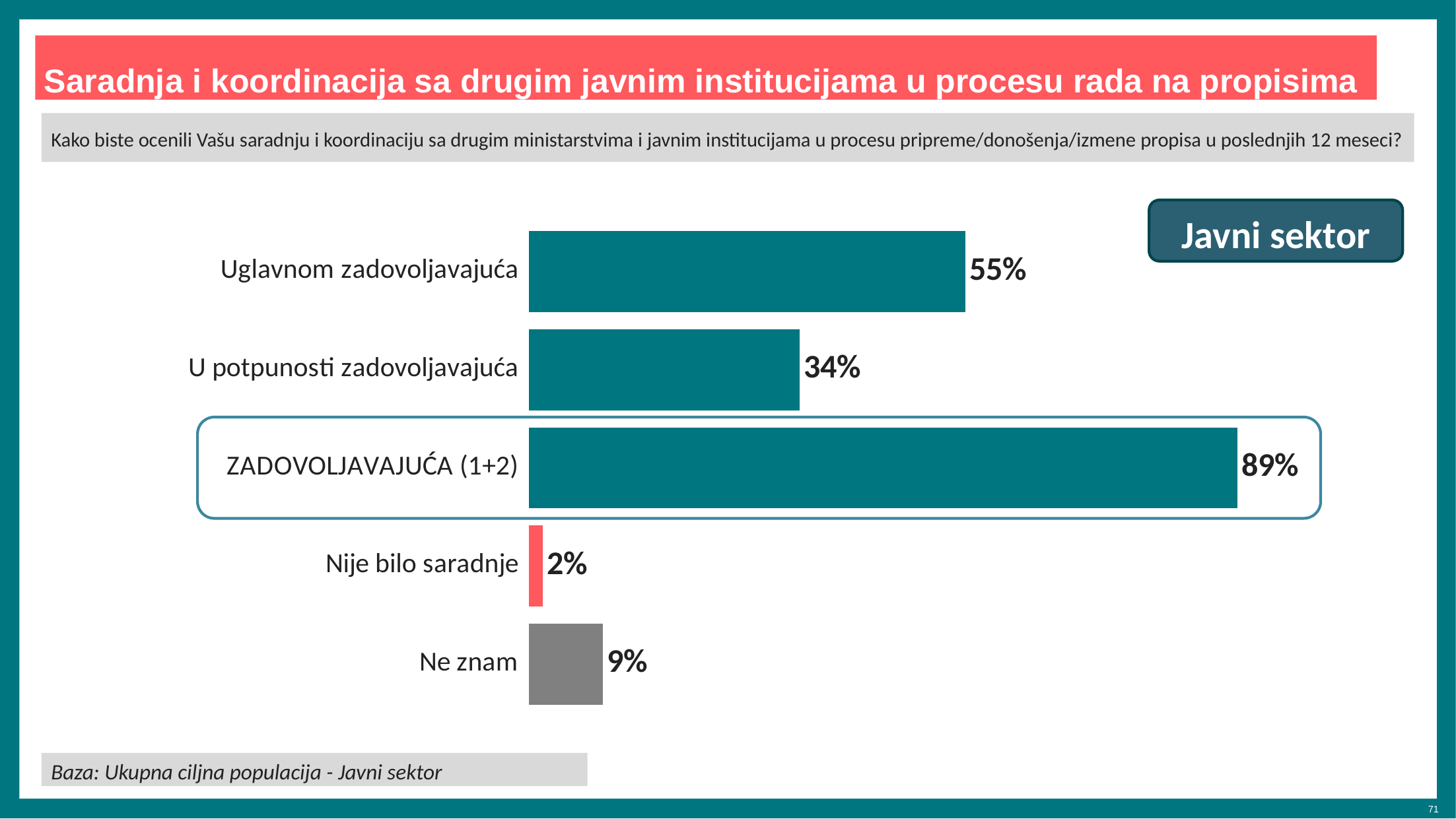

Saradnja i koordinacija sa drugim javnim institucijama u procesu rada na propisima
Kako biste ocenili Vašu saradnju i koordinaciju sa drugim ministarstvima i javnim institucijama u procesu pripreme/donošenja/izmene propisa u poslednjih 12 meseci?
Javni sektor

### Chart

| Category | Column2 |
|---|---|
| Uglavnom zadovoljavajuća | 54.7 |
| U potpunosti zadovoljavajuća | 34.0 |
| ZADOVOLJAVAJUĆA (1+2) | 88.7 |
| Nije bilo saradnje | 1.9 |
| Ne znam | 9.4 |
Baza: Ukupna ciljna populacija - Javni sektor